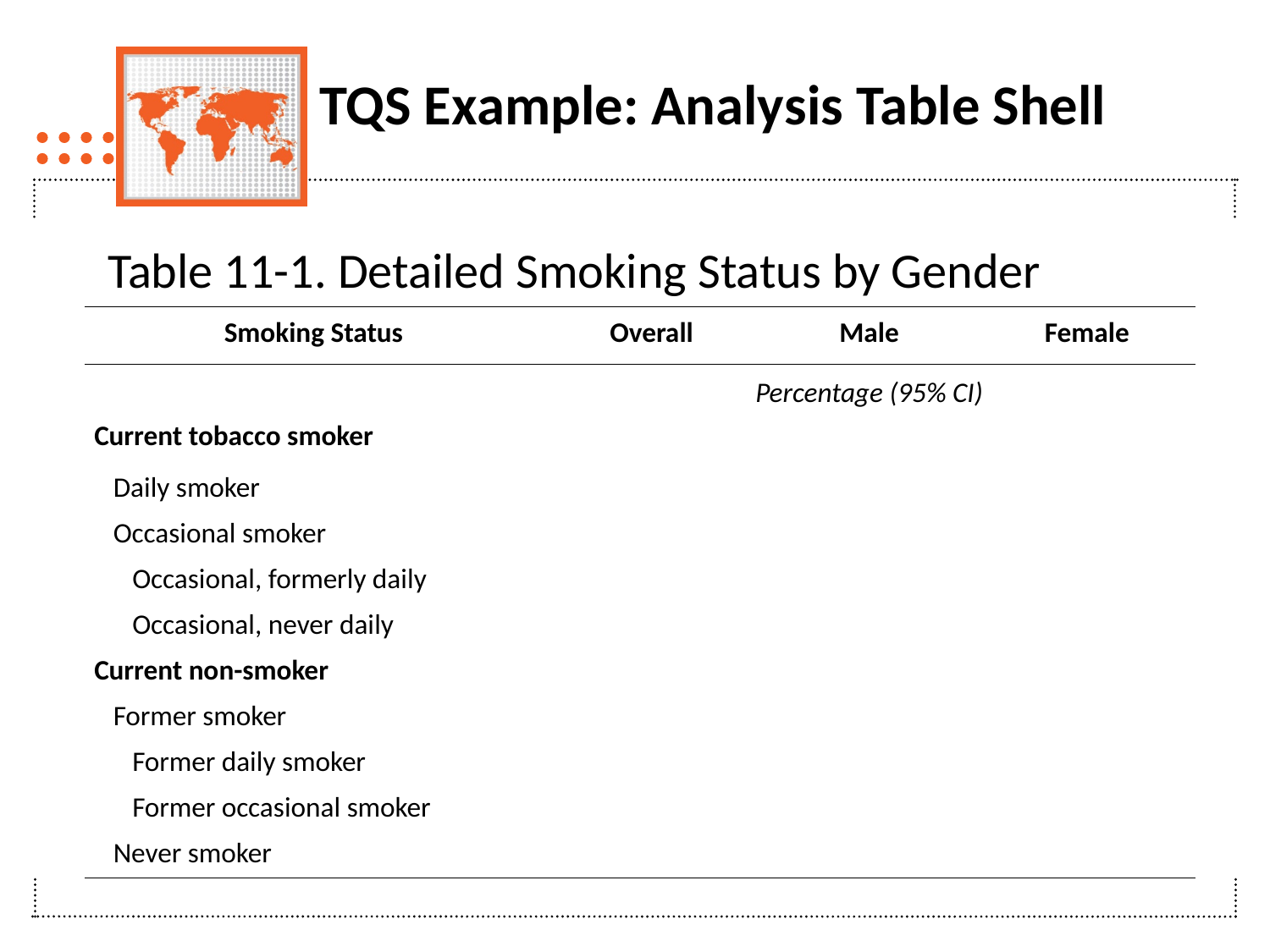

# TQS Example: Analysis Table Shell
Table 11-1. Detailed Smoking Status by Gender
| Smoking Status | Overall | Male | Female |
| --- | --- | --- | --- |
|  | Percentage (95% CI) |  |  |
| Current tobacco smoker |  |  |  |
| Daily smoker |  |  |  |
| Occasional smoker |  |  |  |
| Occasional, formerly daily |  |  |  |
| Occasional, never daily |  |  |  |
| Current non-smoker |  |  |  |
| Former smoker |  |  |  |
| Former daily smoker |  |  |  |
| Former occasional smoker |  |  |  |
| Never smoker |  |  |  |